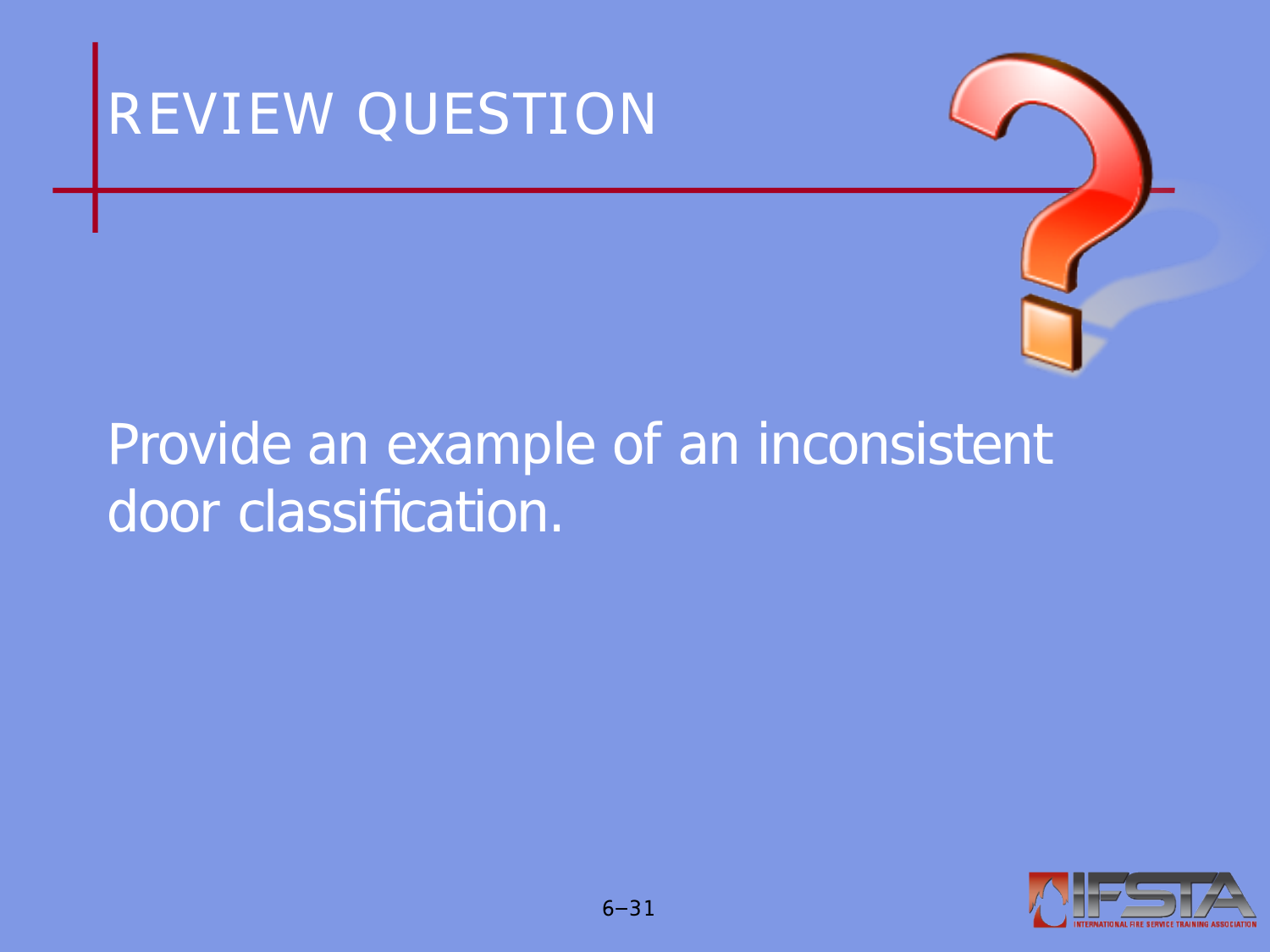

# REVIEW QUESTION

Provide an example of an inconsistent door classification.
6–31